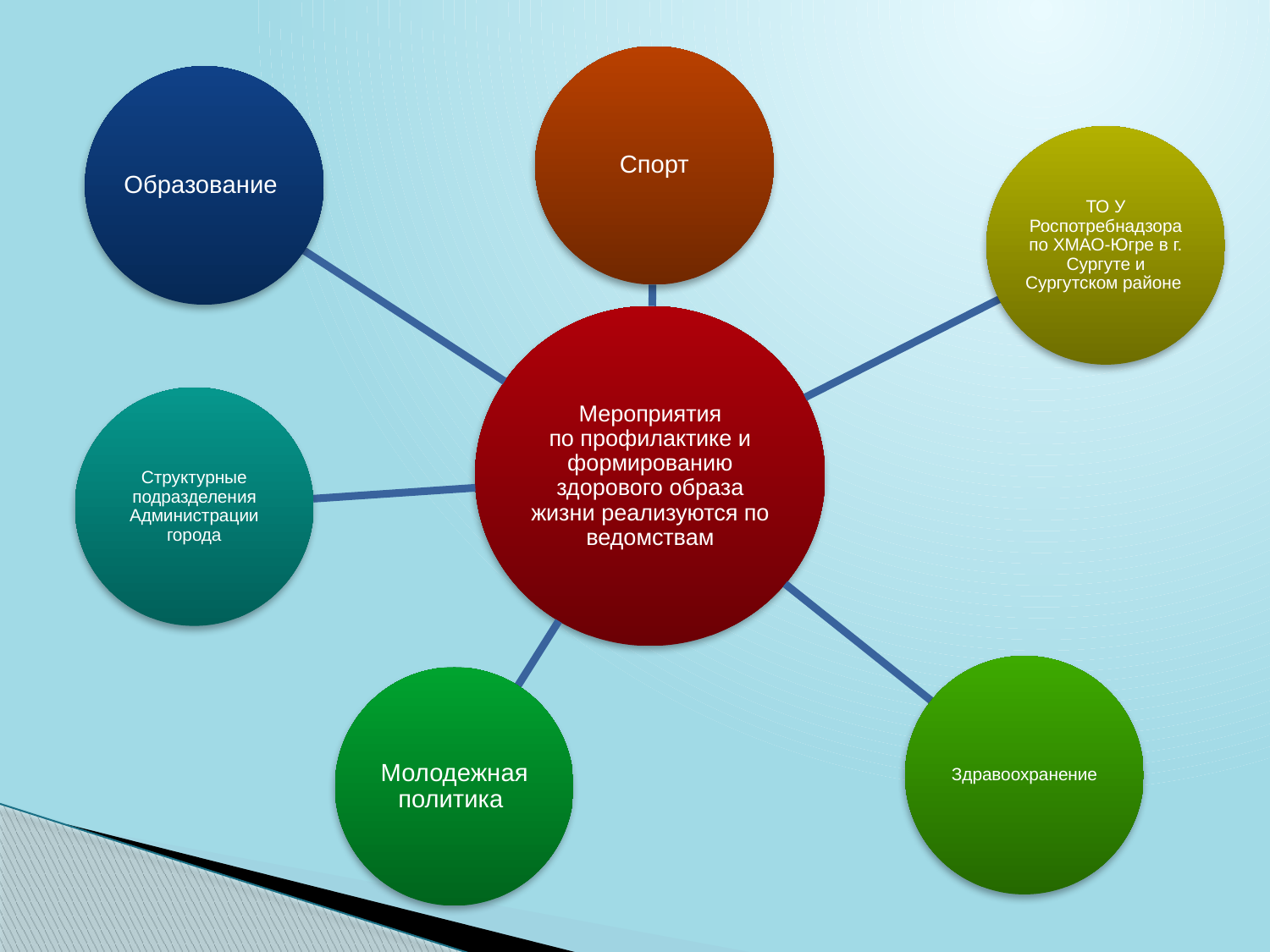

Мероприятия по профилактике и формированию здорового образа жизни реализуются по ведомствам

Спорт

ТО У Роспотребнадзора по ХМАО-Югре в г. Сургуте и Сургутском районе

Здравоохранение

Молодежная политика

Структурные подразделения Администрации города

Образование